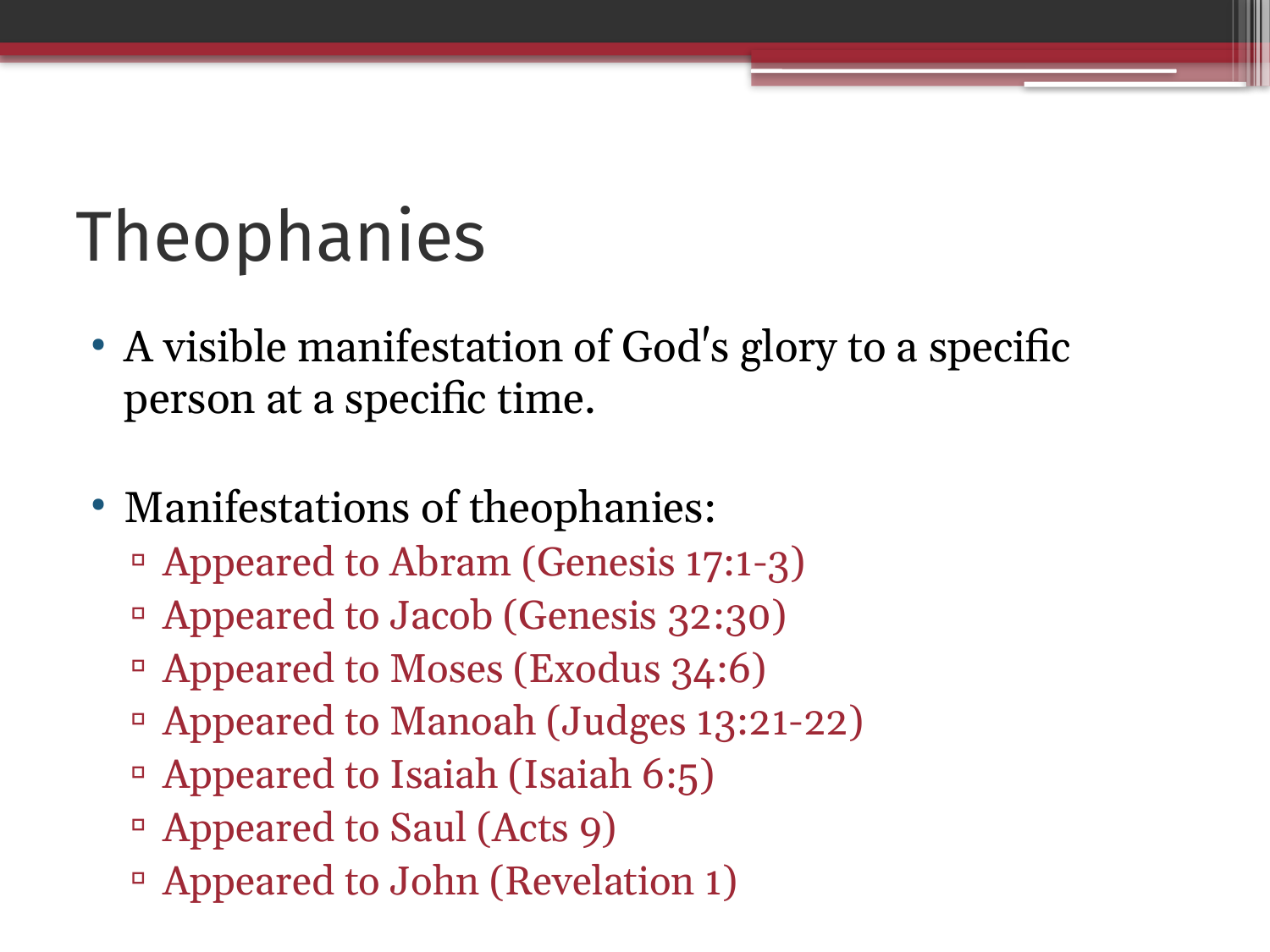

# Theophanies
A visible manifestation of God's glory to a specific person at a specific time.
Manifestations of theophanies:
Appeared to Abram (Genesis 17:1-3)
Appeared to Jacob (Genesis 32:30)
Appeared to Moses (Exodus 34:6)
Appeared to Manoah (Judges 13:21-22)
Appeared to Isaiah (Isaiah 6:5)
Appeared to Saul (Acts 9)
Appeared to John (Revelation 1)